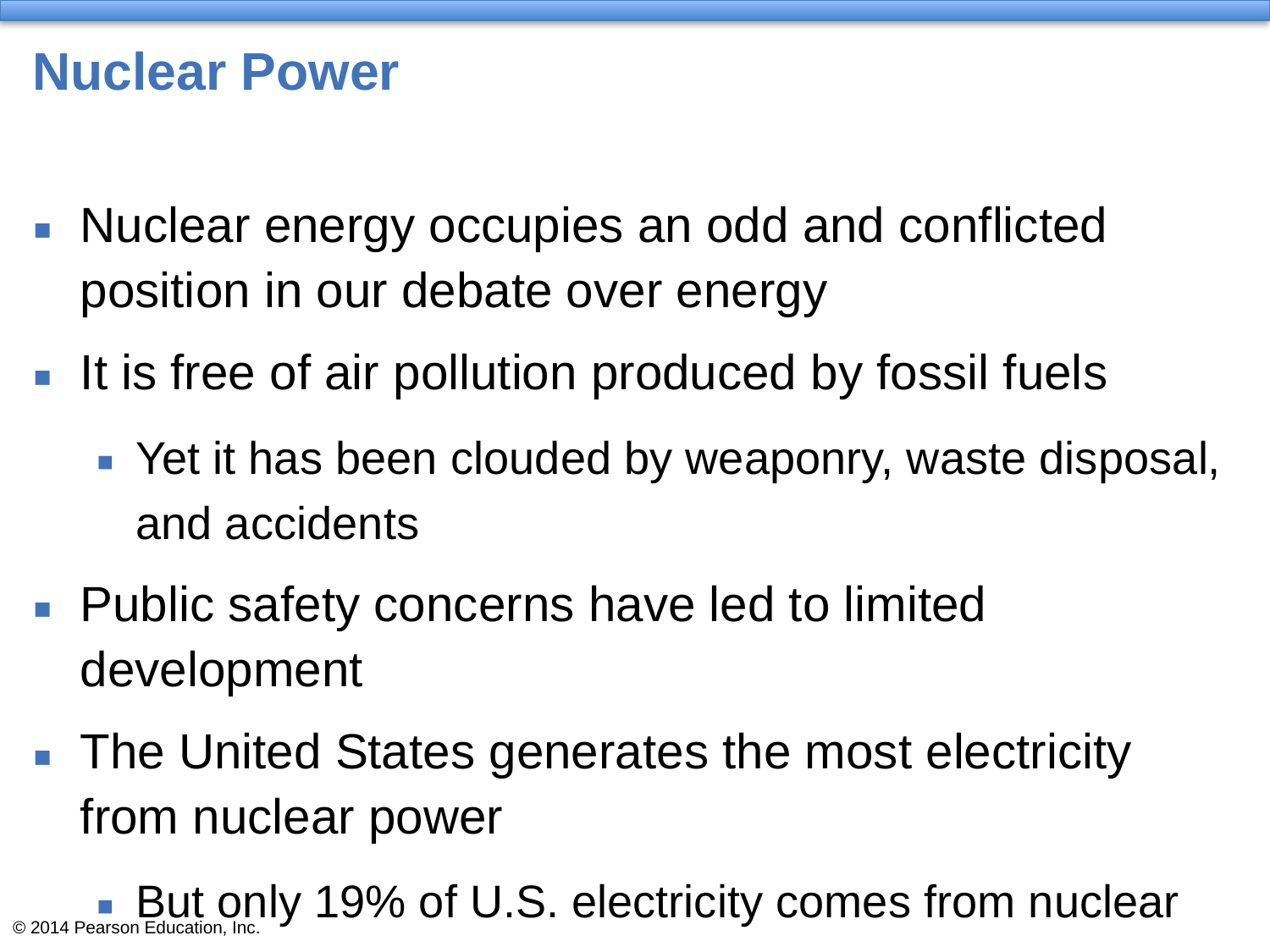

# Nuclear Power
Nuclear energy occupies an odd and conflicted position in our debate over energy
It is free of air pollution produced by fossil fuels
Yet it has been clouded by weaponry, waste disposal, and accidents
Public safety concerns have led to limited development
The United States generates the most electricity from nuclear power
But only 19% of U.S. electricity comes from nuclear
France gets 75% of its electricity from nuclear power